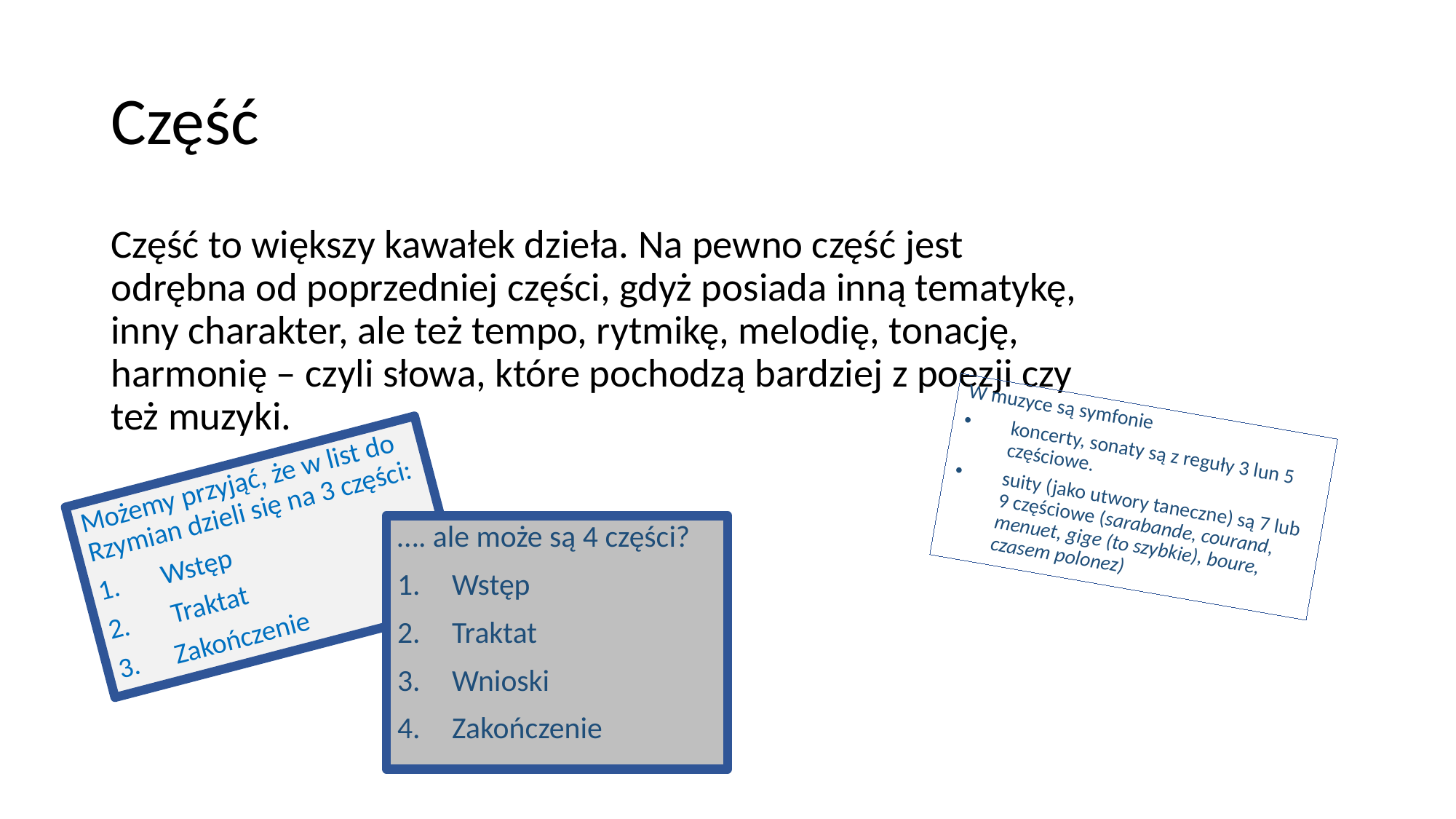

# Część
Część to większy kawałek dzieła. Na pewno część jest odrębna od poprzedniej części, gdyż posiada inną tematykę, inny charakter, ale też tempo, rytmikę, melodię, tonację, harmonię – czyli słowa, które pochodzą bardziej z poezji czy też muzyki.
W muzyce są symfonie
koncerty, sonaty są z reguły 3 lun 5 częściowe.
suity (jako utwory taneczne) są 7 lub 9 częściowe (sarabande, courand, menuet, gige (to szybkie), boure, czasem polonez)
Możemy przyjąć, że w list do Rzymian dzieli się na 3 części:
Wstęp
Traktat
Zakończenie
…. ale może są 4 części?
Wstęp
Traktat
Wnioski
Zakończenie